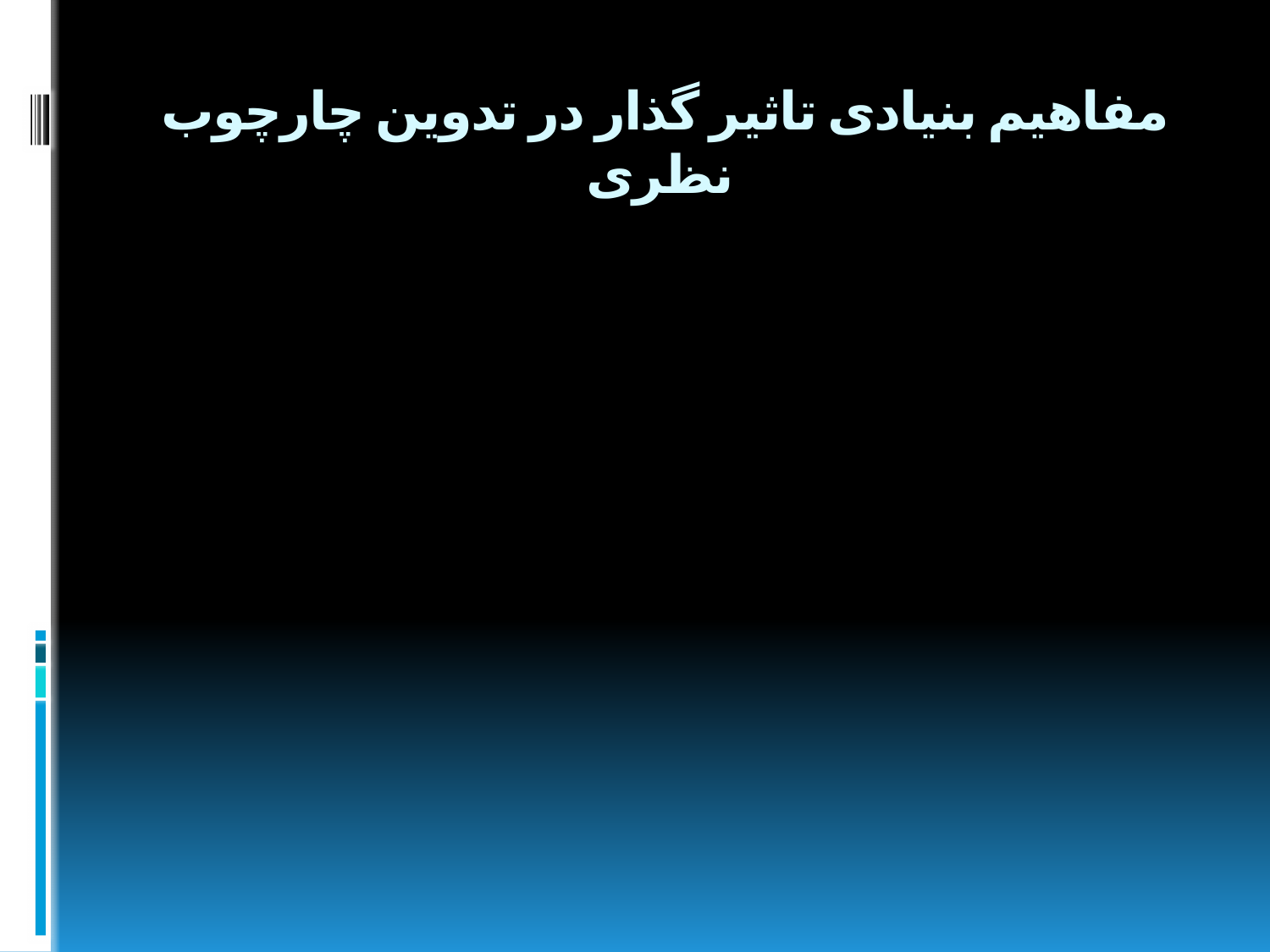

# مفاهیم بنیادی تاثیر گذار در تدوین چارچوب نظری